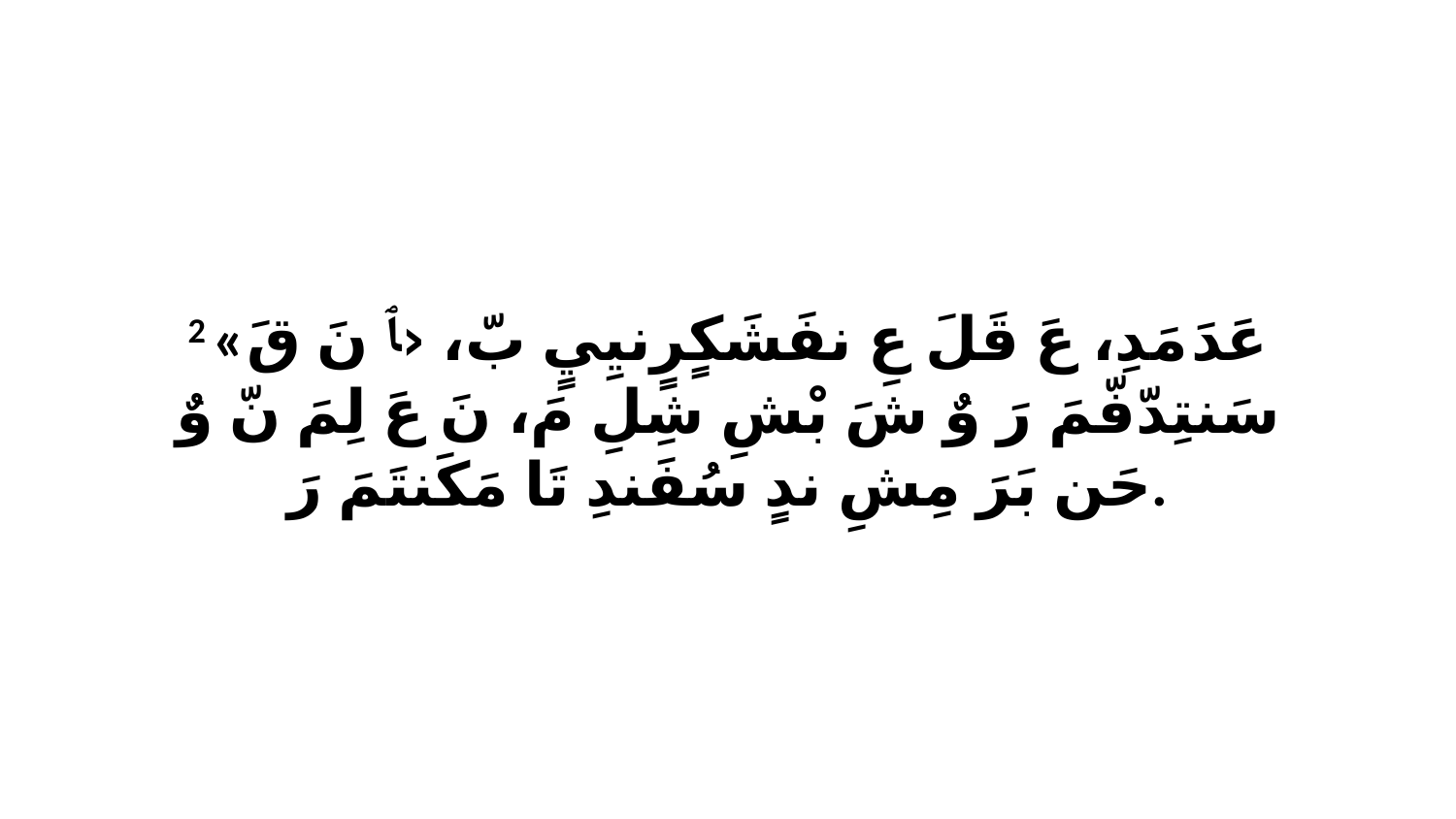

2 «عَدَ مَدِ، عَ قَلَ عِ نفَشَكٍرٍنيِيٍ بّ، ‹ﭑ نَ قَ سَنتِدّفّمَ رَ وٌ شَ بْشِ شِلِ مَ، نَ عَ لِمَ نّ وٌ حَن بَرَ مِشِ ندٍ سُفَندِ تَا مَكَنتَمَ رَ.